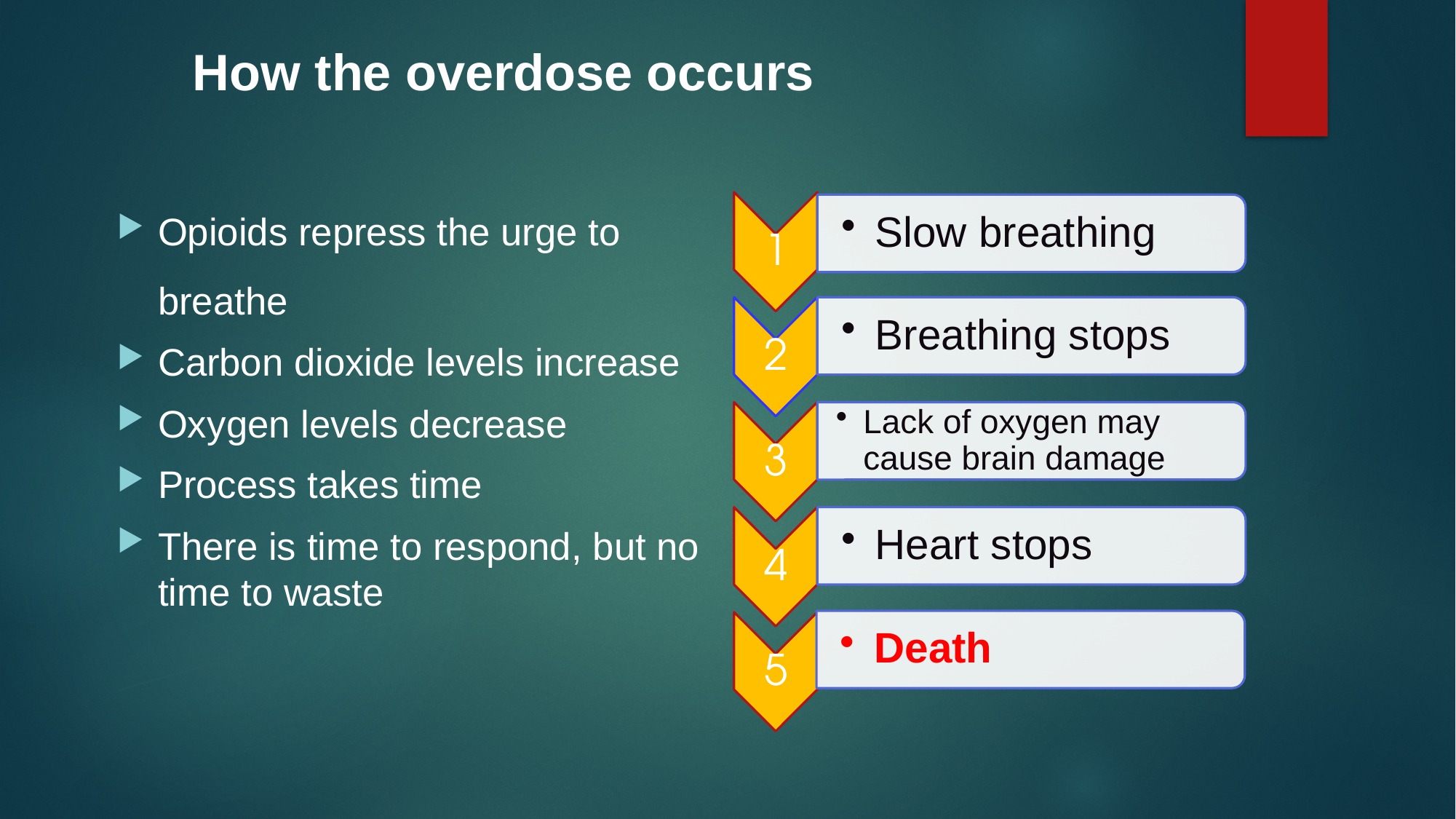

# How the overdose occurs
Opioids repress the urge to breathe
Carbon dioxide levels increase
Oxygen levels decrease
Process takes time
There is time to respond, but no time to waste
1
Slow breathing
2
Breathing stops
3
Lack of oxygen may cause brain damage
4
Heart stops
5
Death